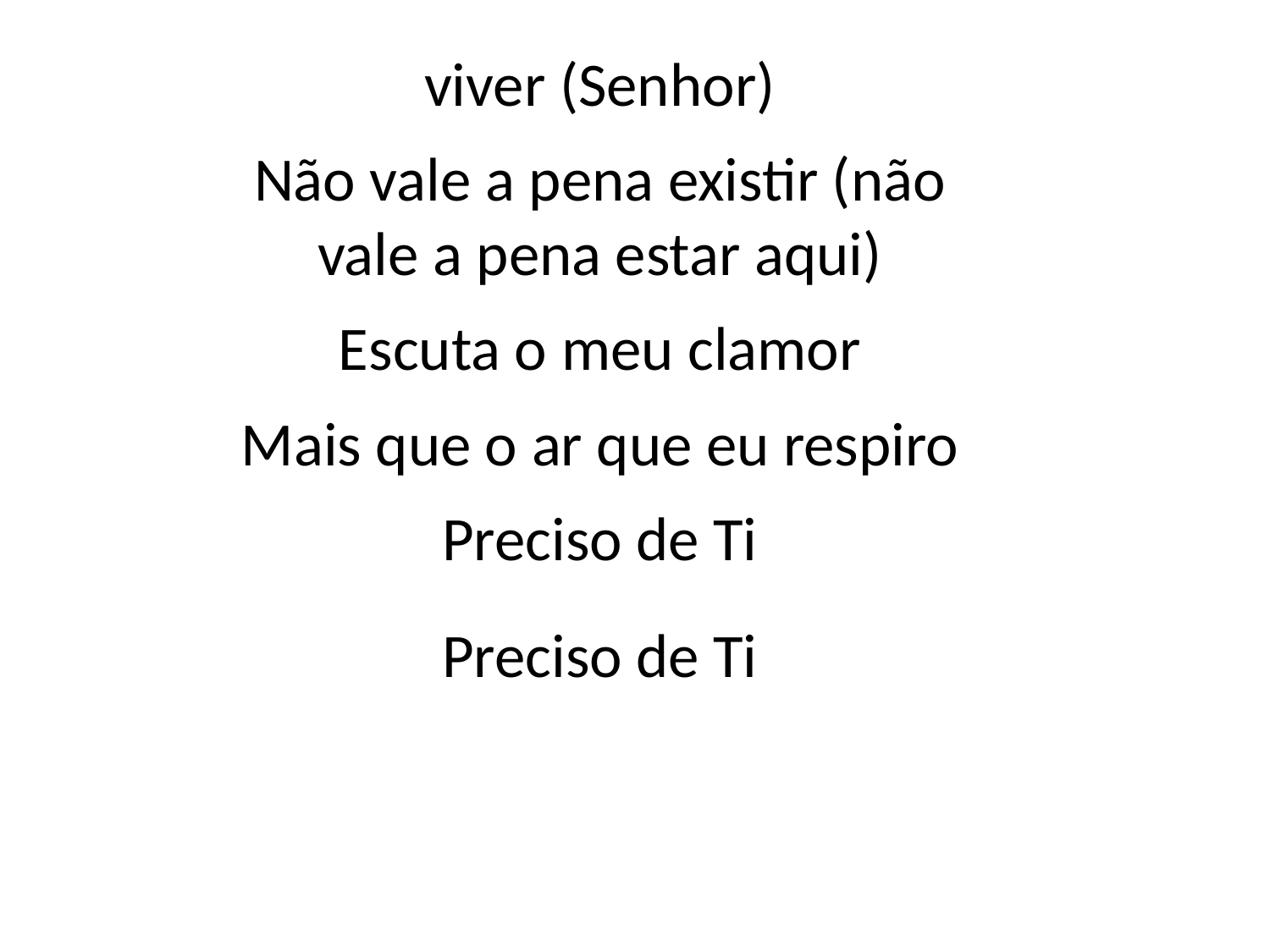

viver (Senhor)

Não vale a pena existir (não
vale a pena estar aqui)

Escuta o meu clamor

Mais que o ar que eu respiro

Preciso de Ti

Preciso de Ti
#